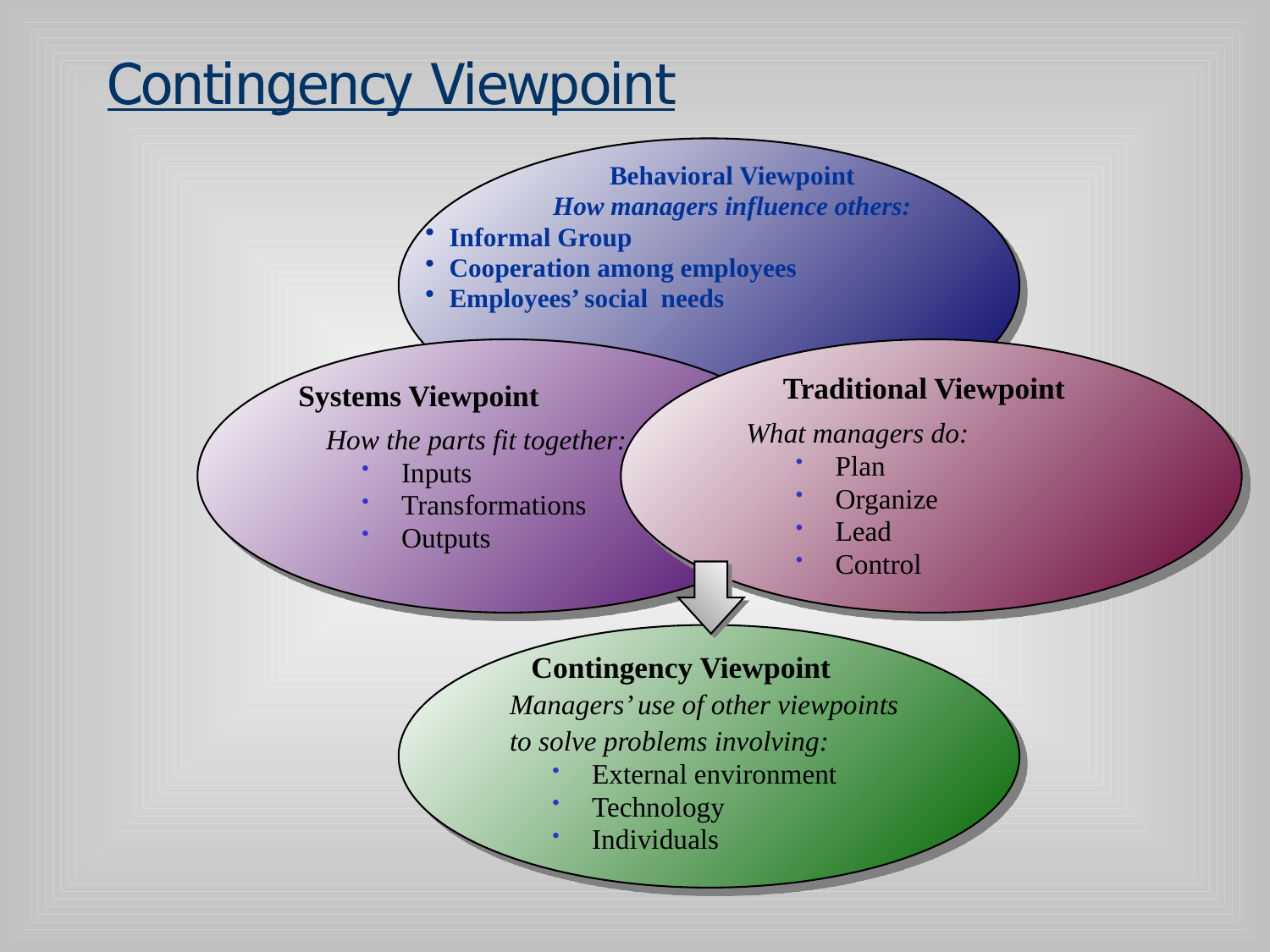

# Contingency Viewpoint

Behavioral Viewpoint
How managers influence others:
Informal Group
Cooperation among employees
Employees’ social  needs

      Traditional Viewpoint
  What managers do:
Plan
Organize
Lead
Control
Systems Viewpoint
    How the parts fit together:
Inputs
Transformations
Outputs

     Contingency Viewpoint
   Managers’ use of other viewpoints
   to solve problems involving:
External environment
Technology
Individuals